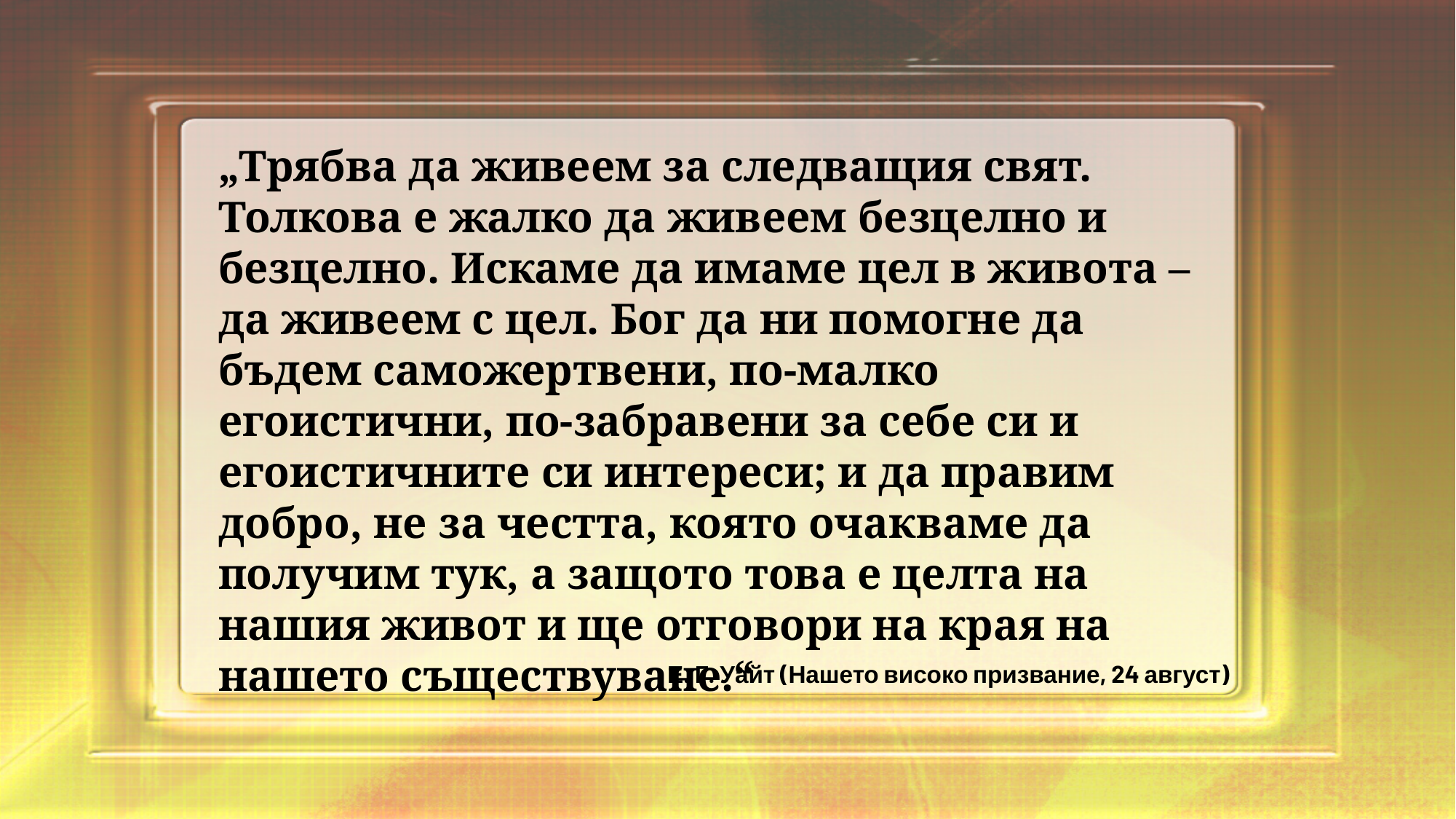

„Трябва да живеем за следващия свят. Толкова е жалко да живеем безцелно и безцелно. Искаме да имаме цел в живота – да живеем с цел. Бог да ни помогне да бъдем саможертвени, по-малко егоистични, по-забравени за себе си и егоистичните си интереси; и да правим добро, не за честта, която очакваме да получим тук, а защото това е целта на нашия живот и ще отговори на края на нашето съществуване.“
Е. Г. Уайт (Нашето високо призвание, 24 август)